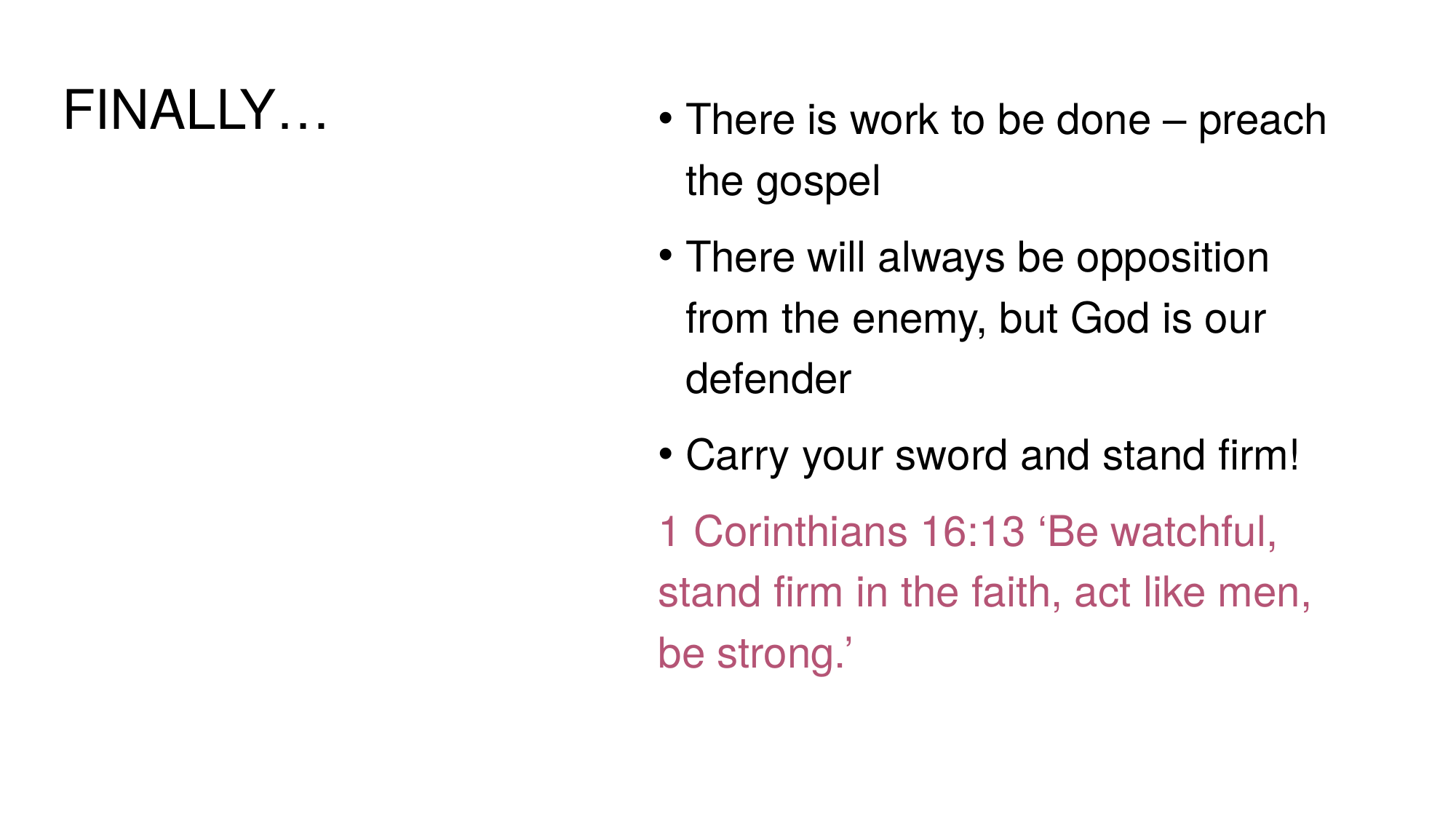

# Finally…
There is work to be done – preach the gospel
There will always be opposition from the enemy, but God is our defender
Carry your sword and stand firm!
1 Corinthians 16:13 ‘Be watchful, stand firm in the faith, act like men, be strong.’